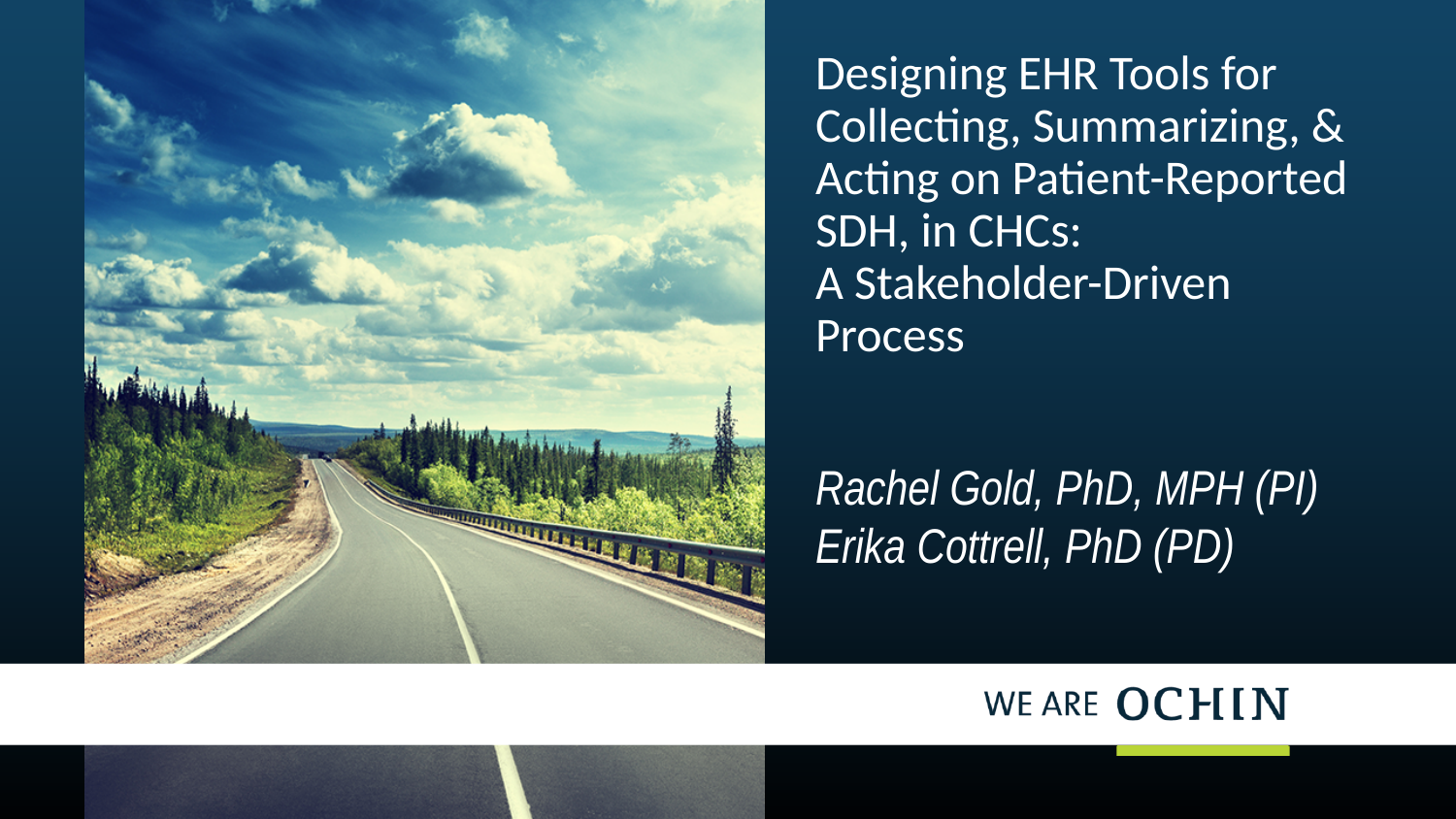

# Designing EHR Tools for Collecting, Summarizing, & Acting on Patient-Reported SDH, in CHCs: A Stakeholder-Driven Process

Rachel Gold, PhD, MPH (PI)
Erika Cottrell, PhD (PD)